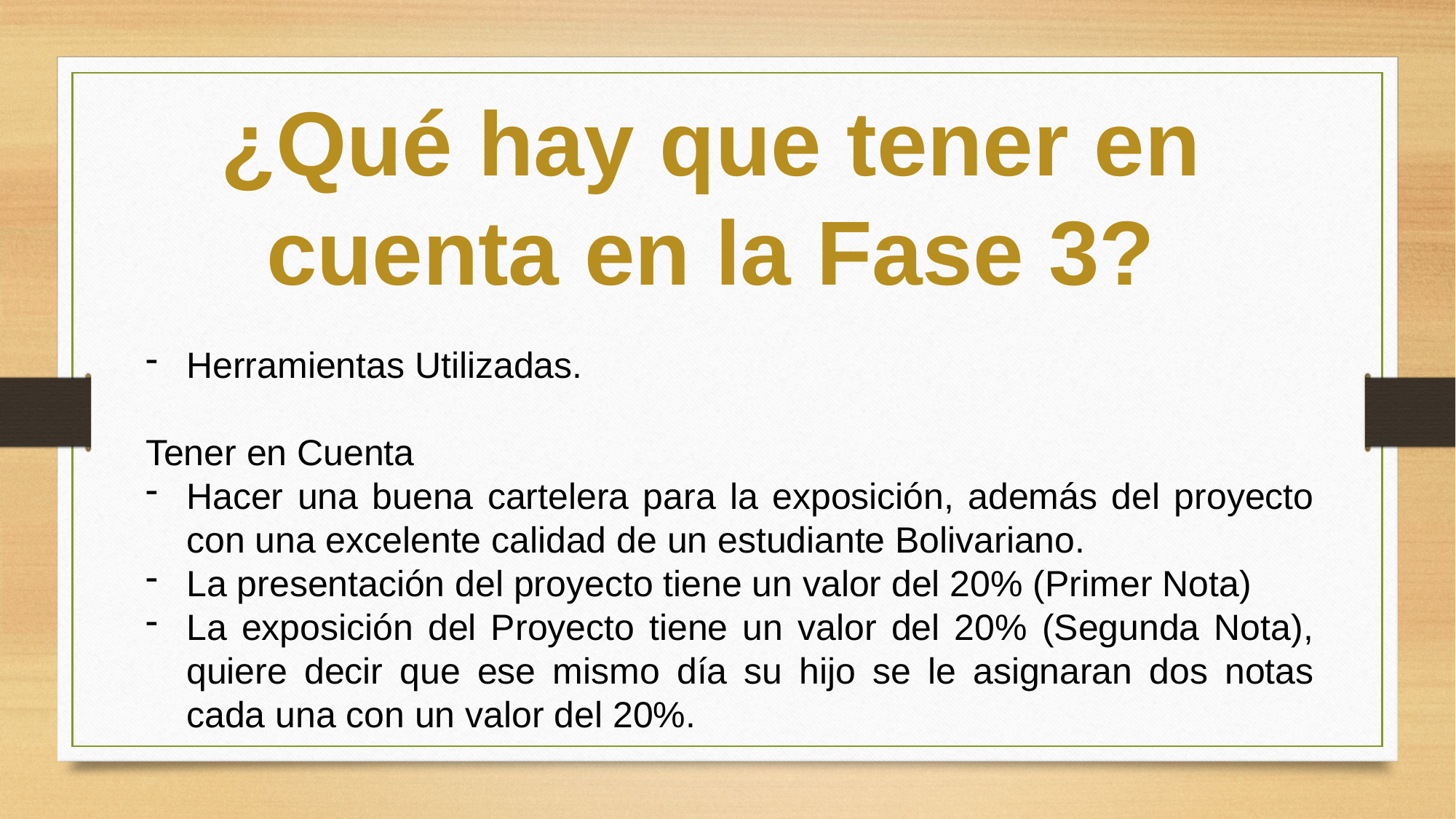

¿Qué hay que tener en cuenta en la Fase 3?

Herramientas Utilizadas.

Tener en Cuenta
Hacer una buena cartelera para la exposición, además del proyecto con una excelente calidad de un estudiante Bolivariano.
La presentación del proyecto tiene un valor del 20% (Primer Nota)
La exposición del Proyecto tiene un valor del 20% (Segunda Nota), quiere decir que ese mismo día su hijo se le asignaran dos notas cada una con un valor del 20%.